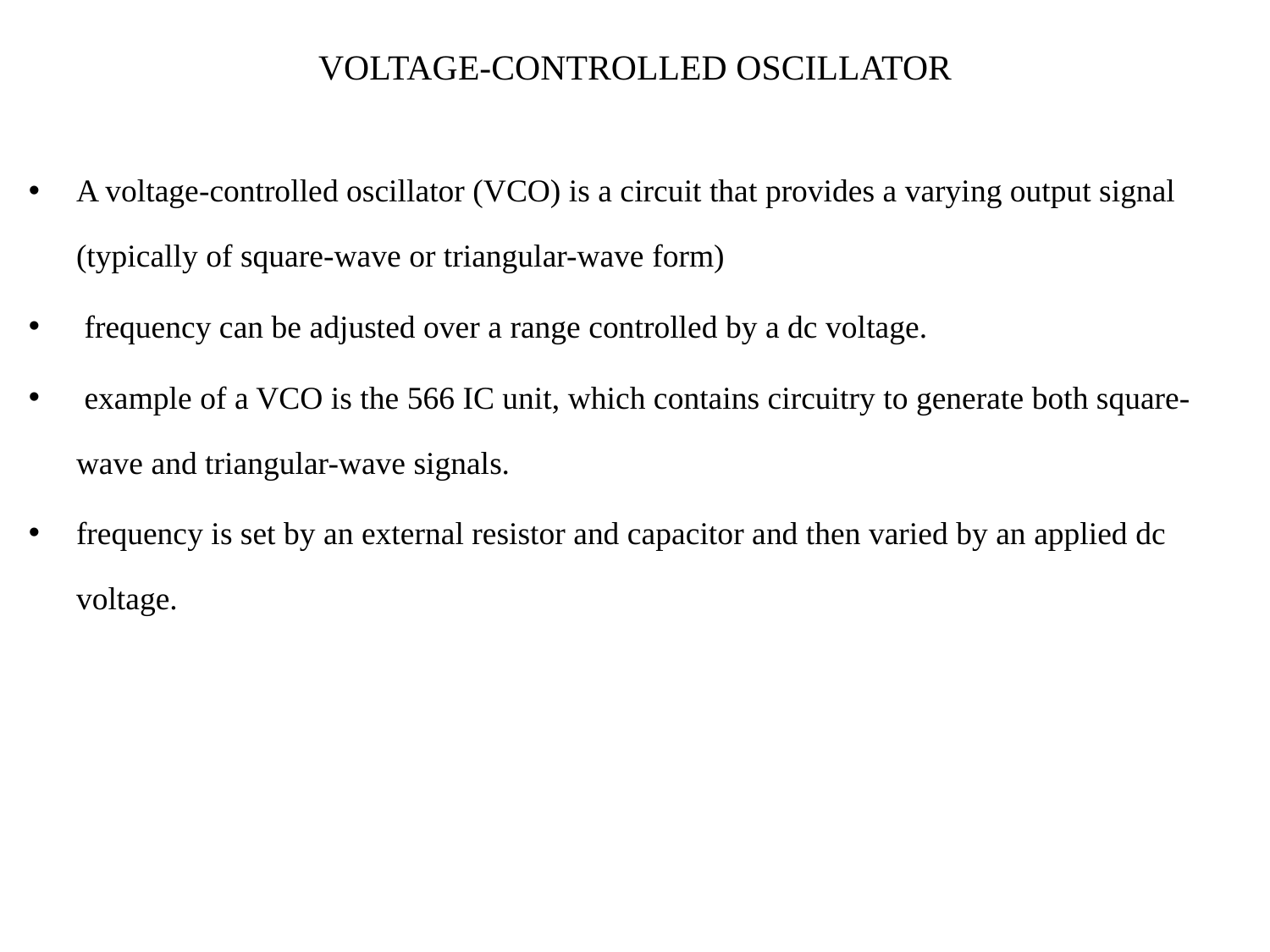

# VOLTAGE-CONTROLLED OSCILLATOR
A voltage-controlled oscillator (VCO) is a circuit that provides a varying output signal (typically of square-wave or triangular-wave form)
 frequency can be adjusted over a range controlled by a dc voltage.
 example of a VCO is the 566 IC unit, which contains circuitry to generate both square-wave and triangular-wave signals.
frequency is set by an external resistor and capacitor and then varied by an applied dc voltage.